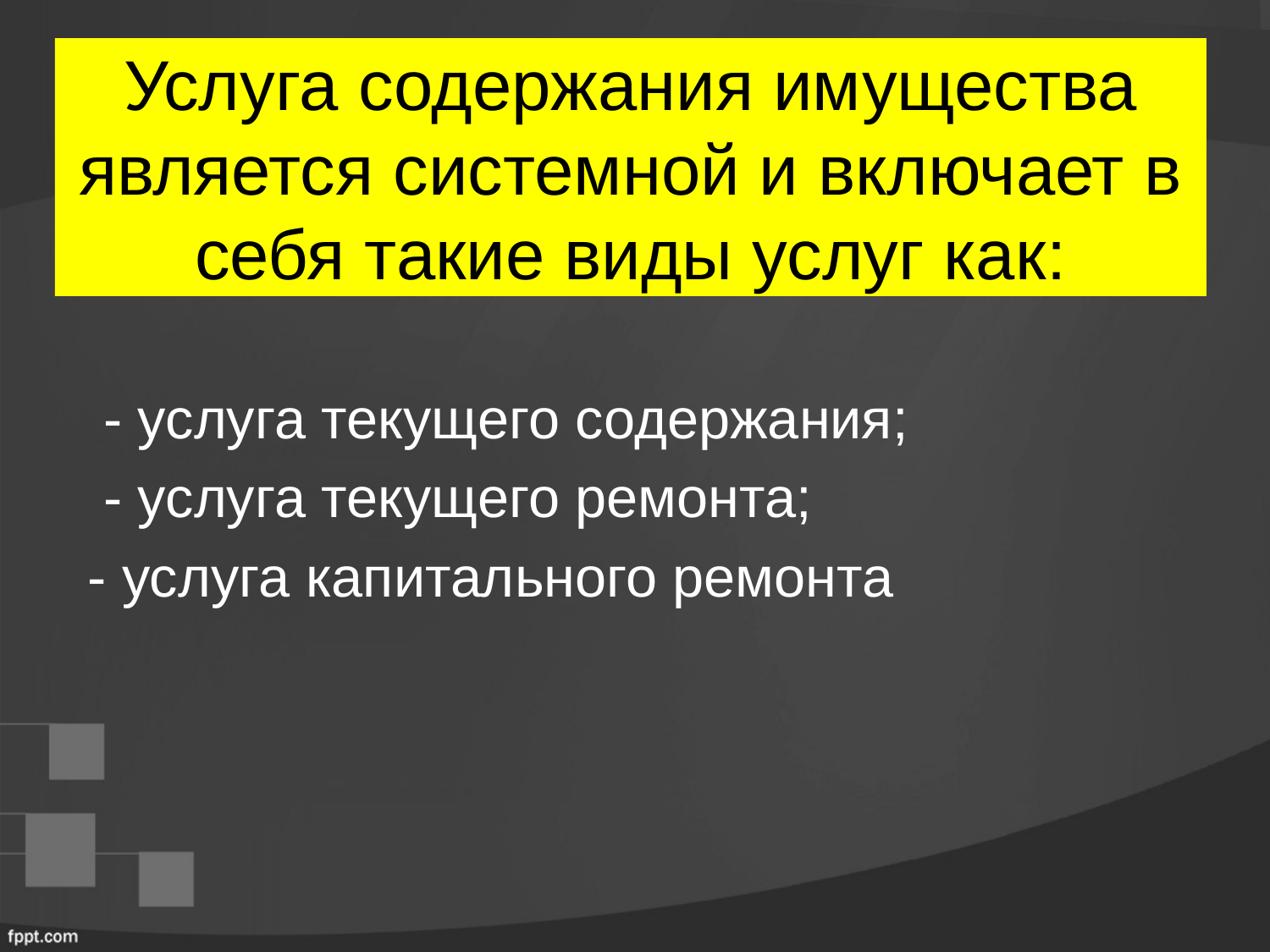

# Услуга содержания имущества является системной и включает в себя такие виды услуг как:
 - услуга текущего содержания;
 - услуга текущего ремонта;
- услуга капитального ремонта